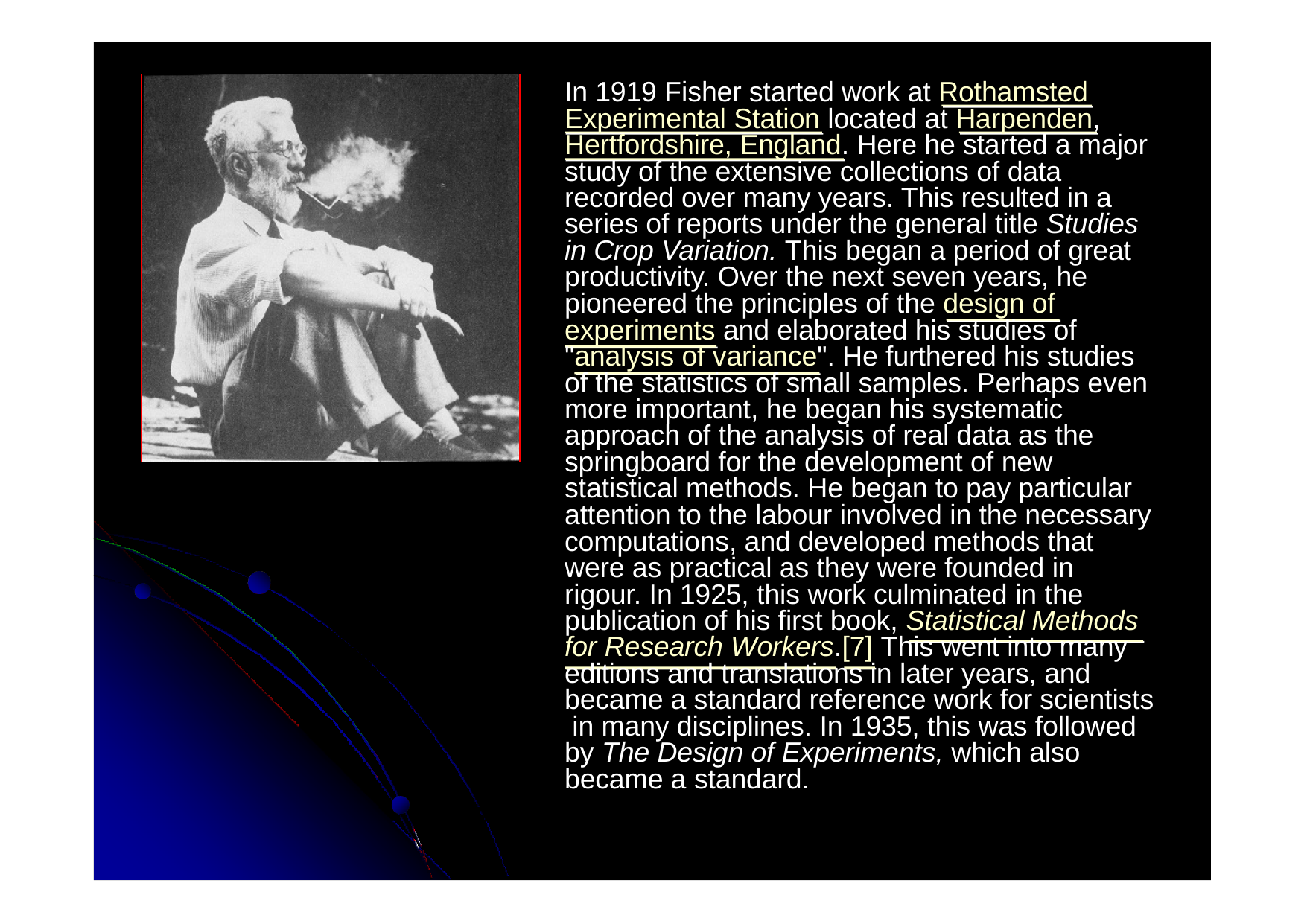

In 1919 Fisher started work at Rothamsted  Experimental Station located at Harpenden,  Hertfordshire, England. Here he started a major  study of the extensive collections of data  recorded over many years. This resulted in a  series of reports under the general title Studies  in Crop Variation. This began a period of great  productivity. Over the next seven years, he  pioneered the principles of the design of  experiments and elaborated his studies of  "analysis of variance". He furthered his studies  of the statistics of small samples. Perhaps even  more important, he began his systematic  approach of the analysis of real data as the  springboard for the development of new  statistical methods. He began to pay particular  attention to the labour involved in the necessary  computations, and developed methods that  were as practical as they were founded in  rigour. In 1925, this work culminated in the  publication of his first book, Statistical Methods  for Research Workers.[7] This went into many  editions and translations in later years, and  became a standard reference work for scientists  in many disciplines. In 1935, this was followed  by The Design of Experiments, which also  became a standard.